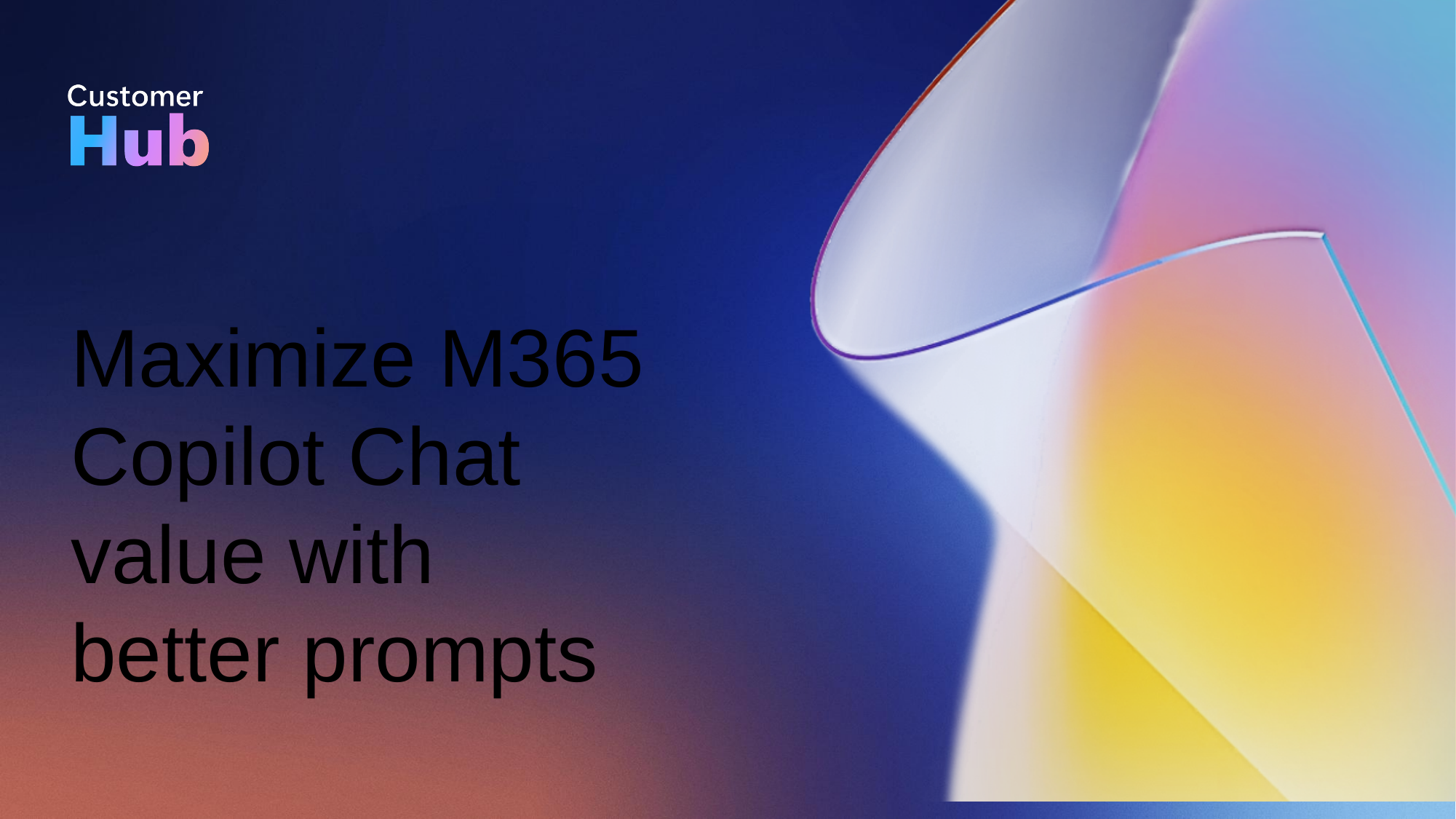

# Maximize M365 Copilot Chat value with better prompts